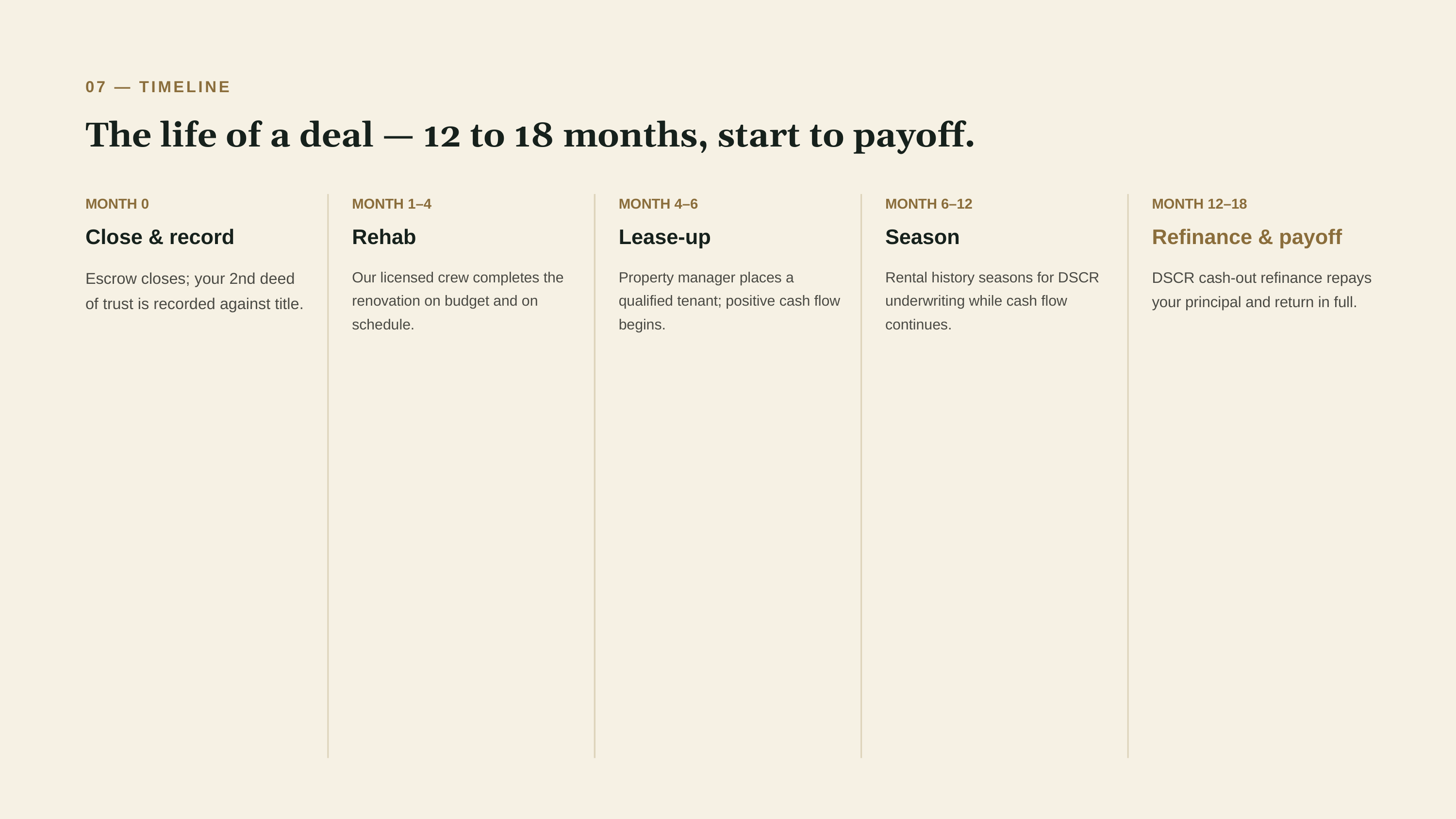

07 — TIMELINE
The life of a deal — 12 to 18 months, start to payoff.
MONTH 0

MONTH 1–4

MONTH 4–6

MONTH 6–12

MONTH 12–18
Close & record
Rehab
Lease-up
Season
Refinance & payoff
Escrow closes; your 2nd deed of trust is recorded against title.
Our licensed crew completes the renovation on budget and on schedule.
Property manager places a qualified tenant; positive cash flow begins.
Rental history seasons for DSCR underwriting while cash flow continues.
DSCR cash-out refinance repays your principal and return in full.